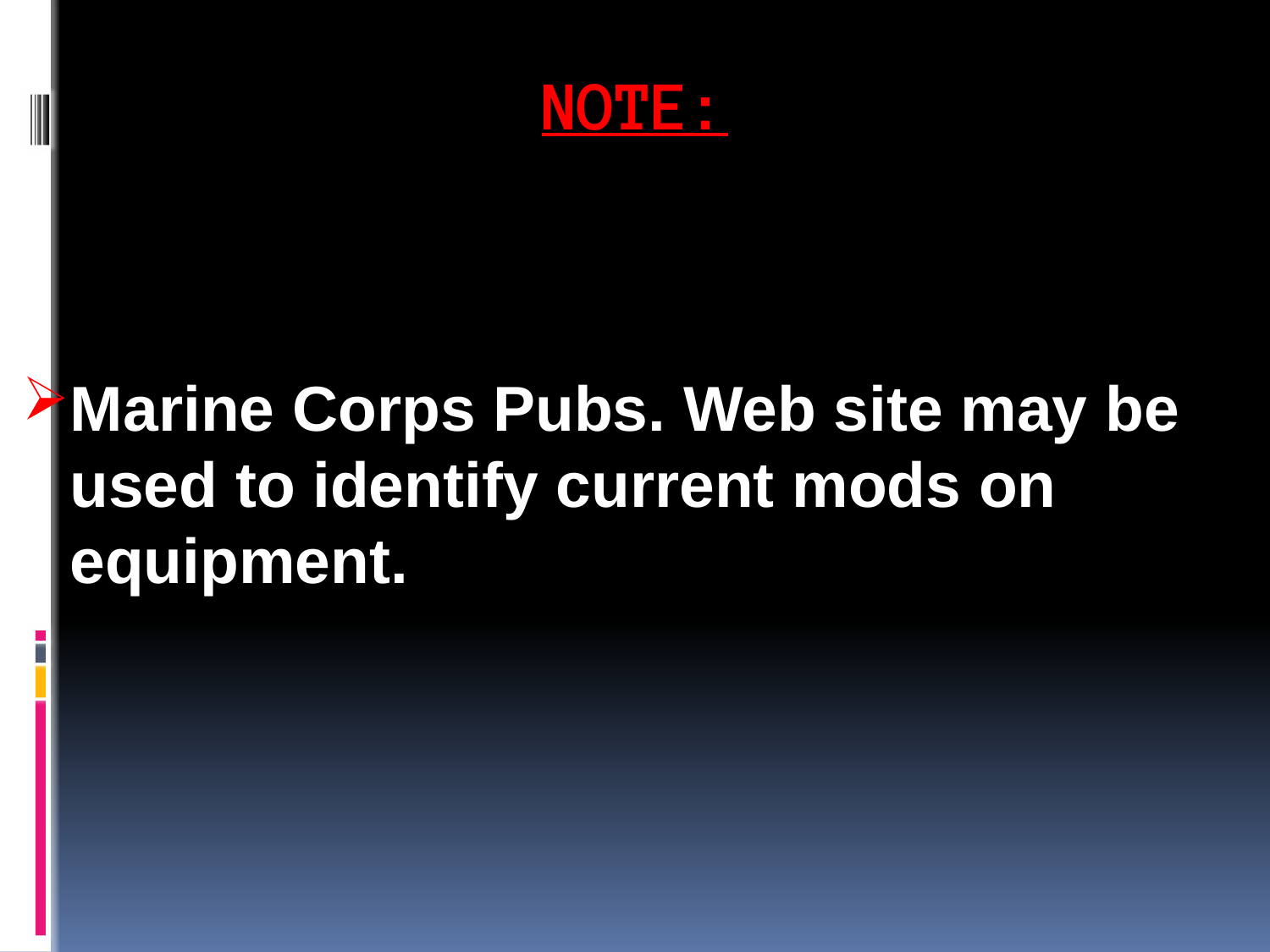

# NOTE:

Marine Corps Pubs. Web site may be used to identify current mods on equipment.